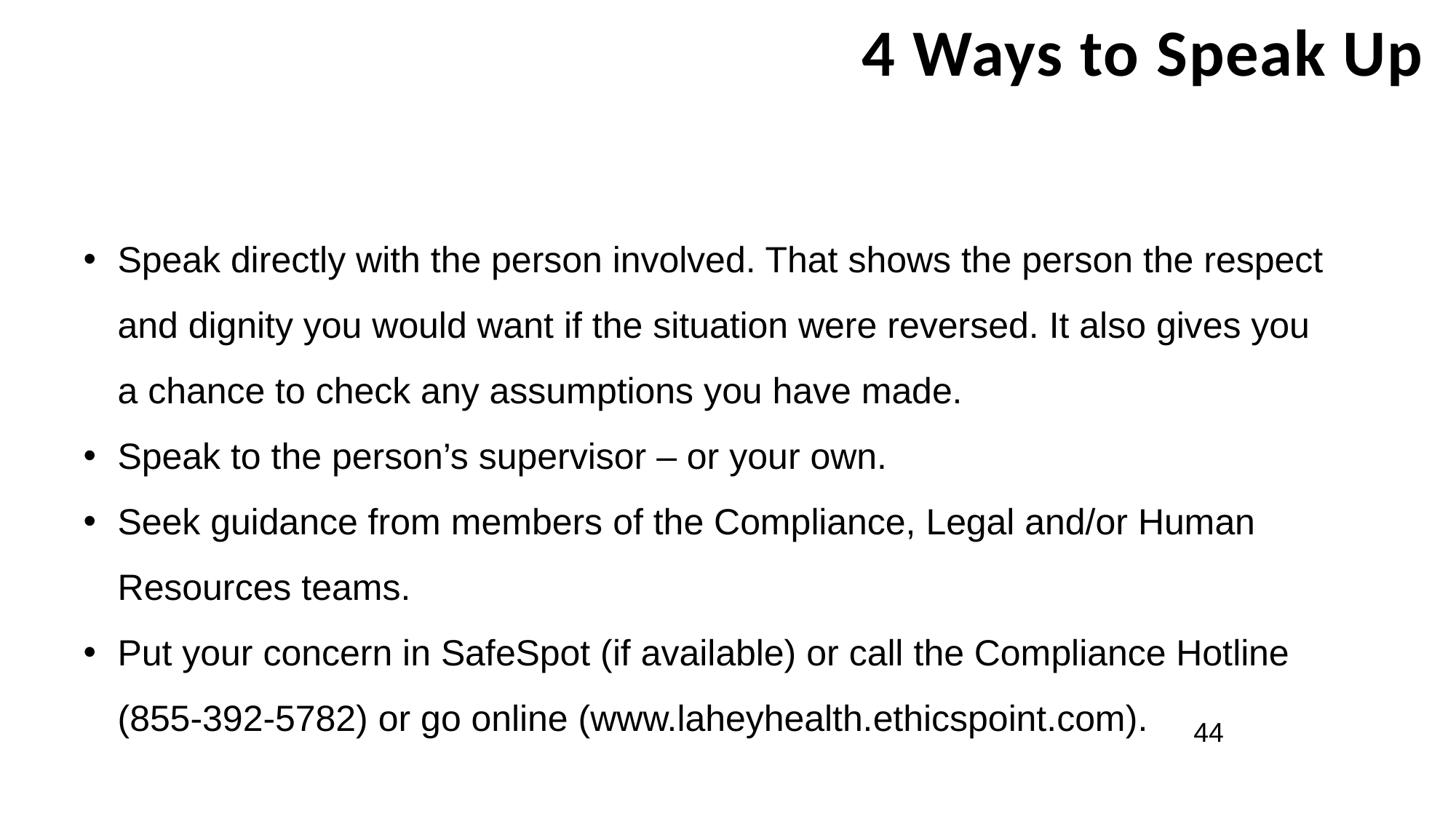

4 Ways to Speak Up
Speak directly with the person involved. That shows the person the respect and dignity you would want if the situation were reversed. It also gives you a chance to check any assumptions you have made.
Speak to the person’s supervisor – or your own.
Seek guidance from members of the Compliance, Legal and/or Human Resources teams.
Put your concern in SafeSpot (if available) or call the Compliance Hotline (855-392-5782) or go online (www.laheyhealth.ethicspoint.com).
44